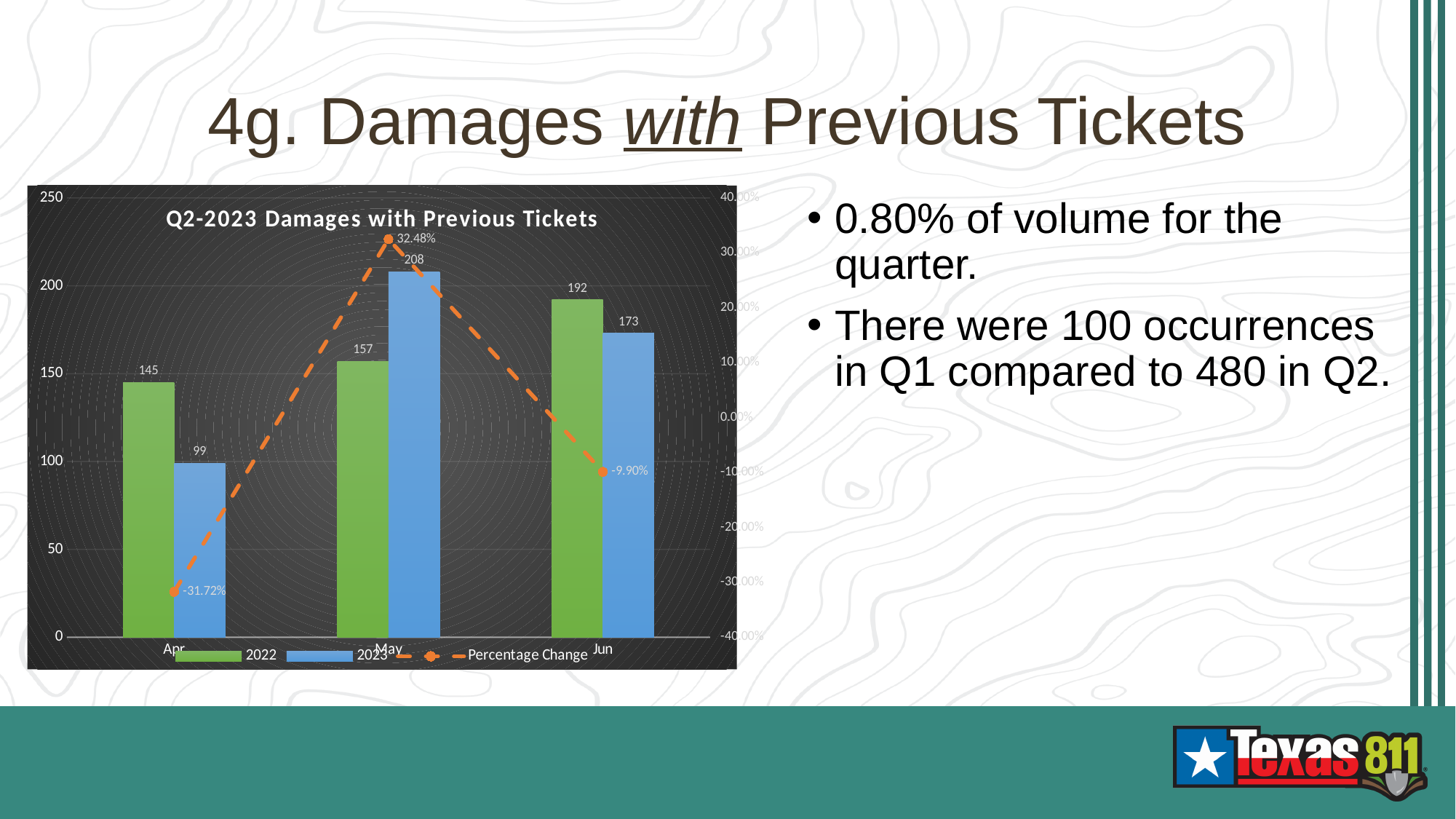

# 4g. Damages with Previous Tickets

### Chart: Q2-2023 Damages with Previous Tickets

| Category | 2022 | 2023 | Percentage Change |
|---|---|---|---|
| Apr | 145.0 | 99.0 | -0.31724137931034485 |
| May | 157.0 | 208.0 | 0.3248407643312102 |
| Jun | 192.0 | 173.0 | -0.09895833333333333 |
0.80% of volume for the quarter.
There were 100 occurrences in Q1 compared to 480 in Q2.